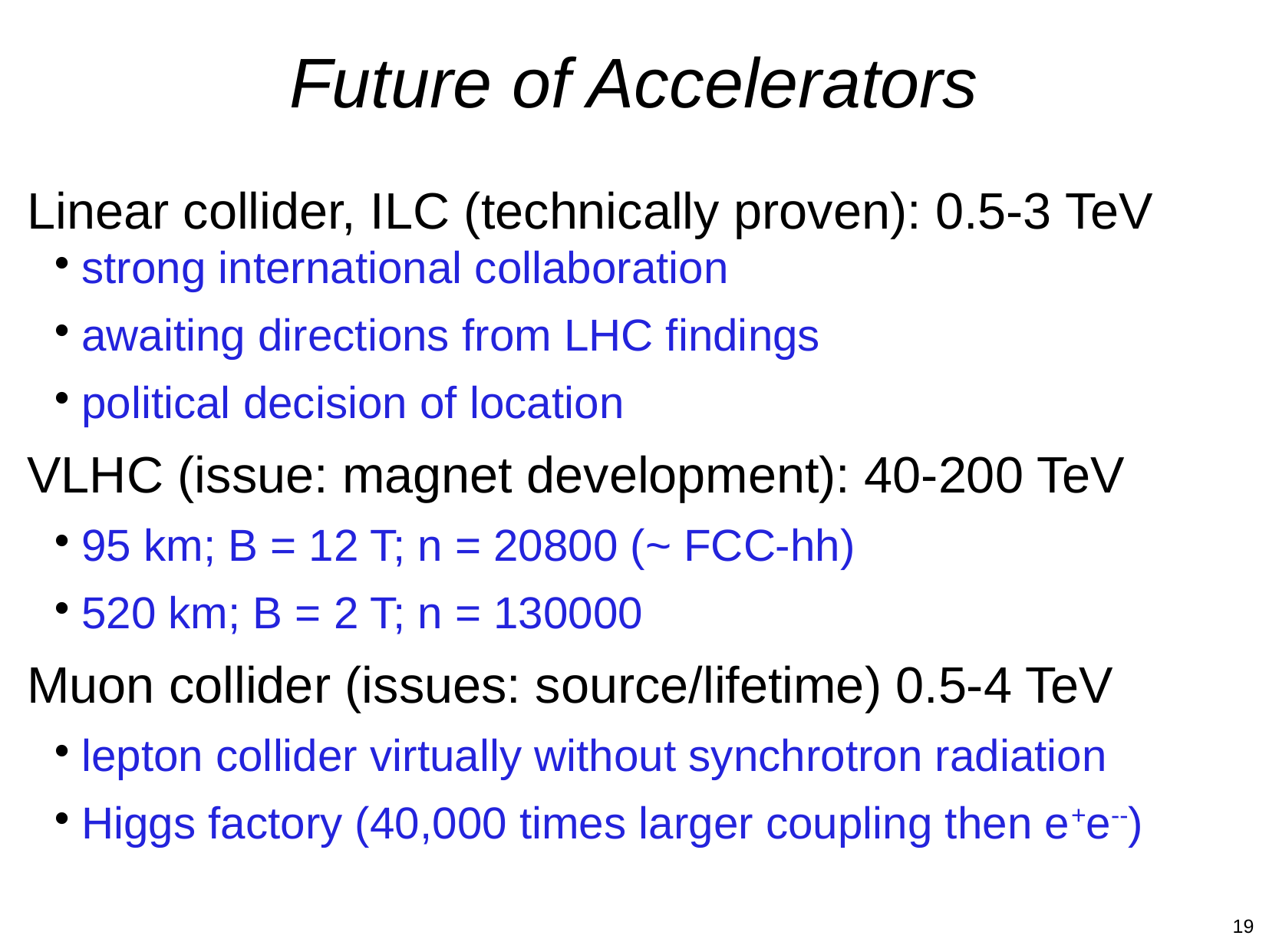

Future of Accelerators
Linear collider, ILC (technically proven): 0.5-3 TeV
strong international collaboration
awaiting directions from LHC findings
political decision of location
VLHC (issue: magnet development): 40-200 TeV
95 km; B = 12 T; n = 20800 (~ FCC-hh)
520 km; B = 2 T; n = 130000
Muon collider (issues: source/lifetime) 0.5-4 TeV
lepton collider virtually without synchrotron radiation
Higgs factory (40,000 times larger coupling then e+e--)